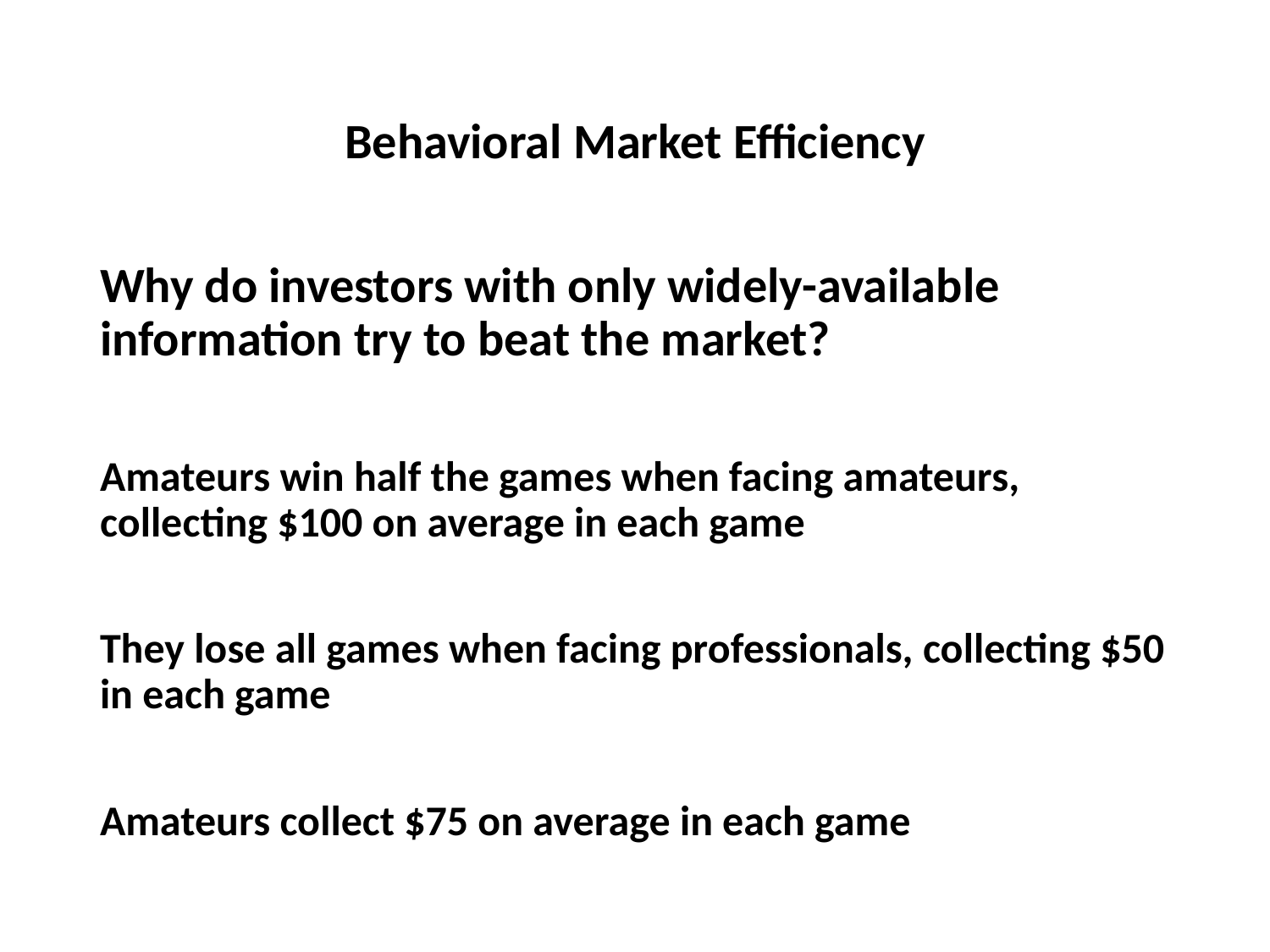

# Behavioral Market Efficiency
Why do investors with only widely-available information try to beat the market?

Amateurs win half the games when facing amateurs, collecting $100 on average in each game

They lose all games when facing professionals, collecting $50 in each game

Amateurs collect $75 on average in each game